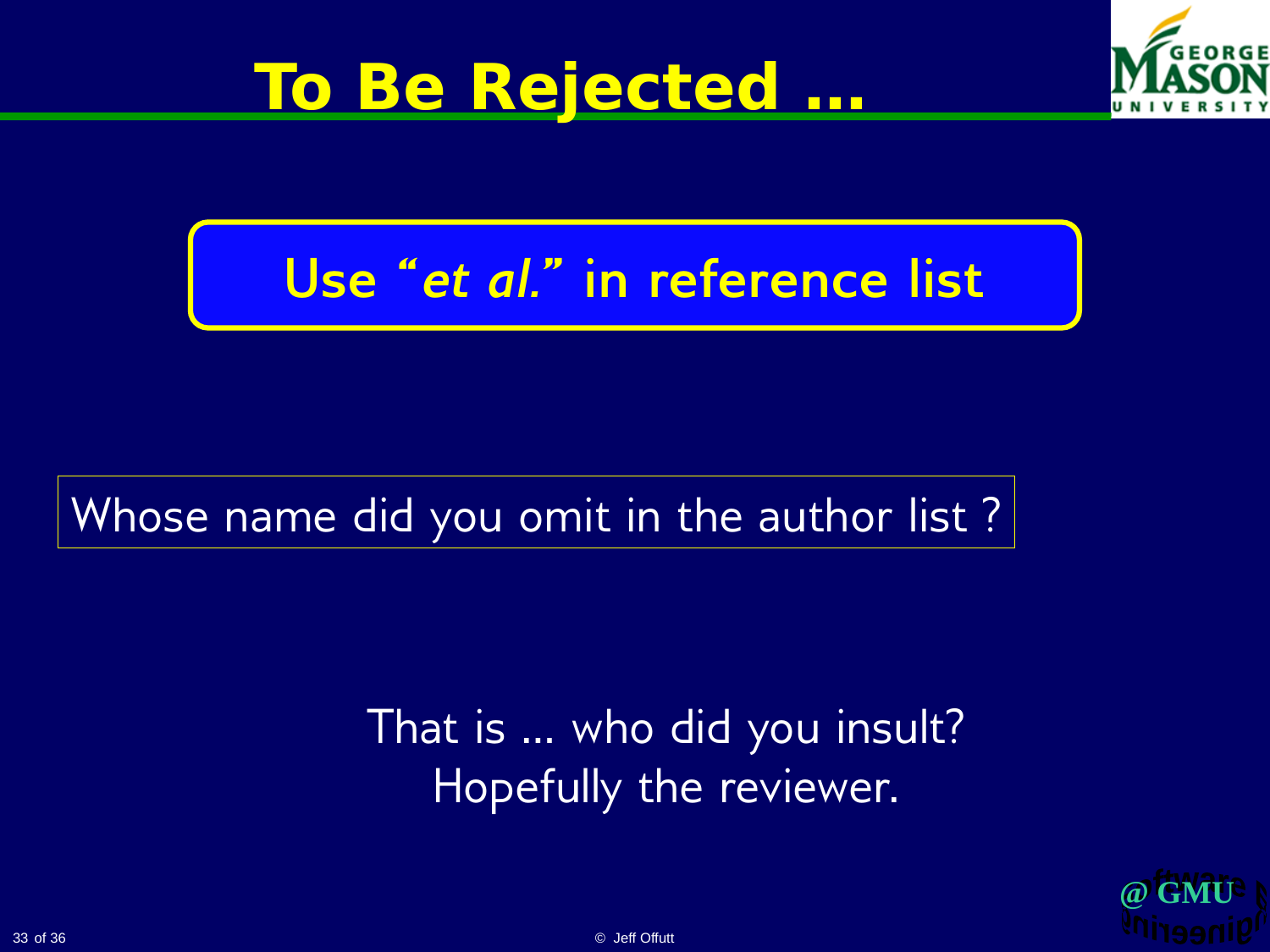

# To Be Rejected …
Use “et al.” in reference list
Whose name did you omit in the author list ?
That is … who did you insult?
Hopefully the reviewer.
33
©  Jeff Offutt